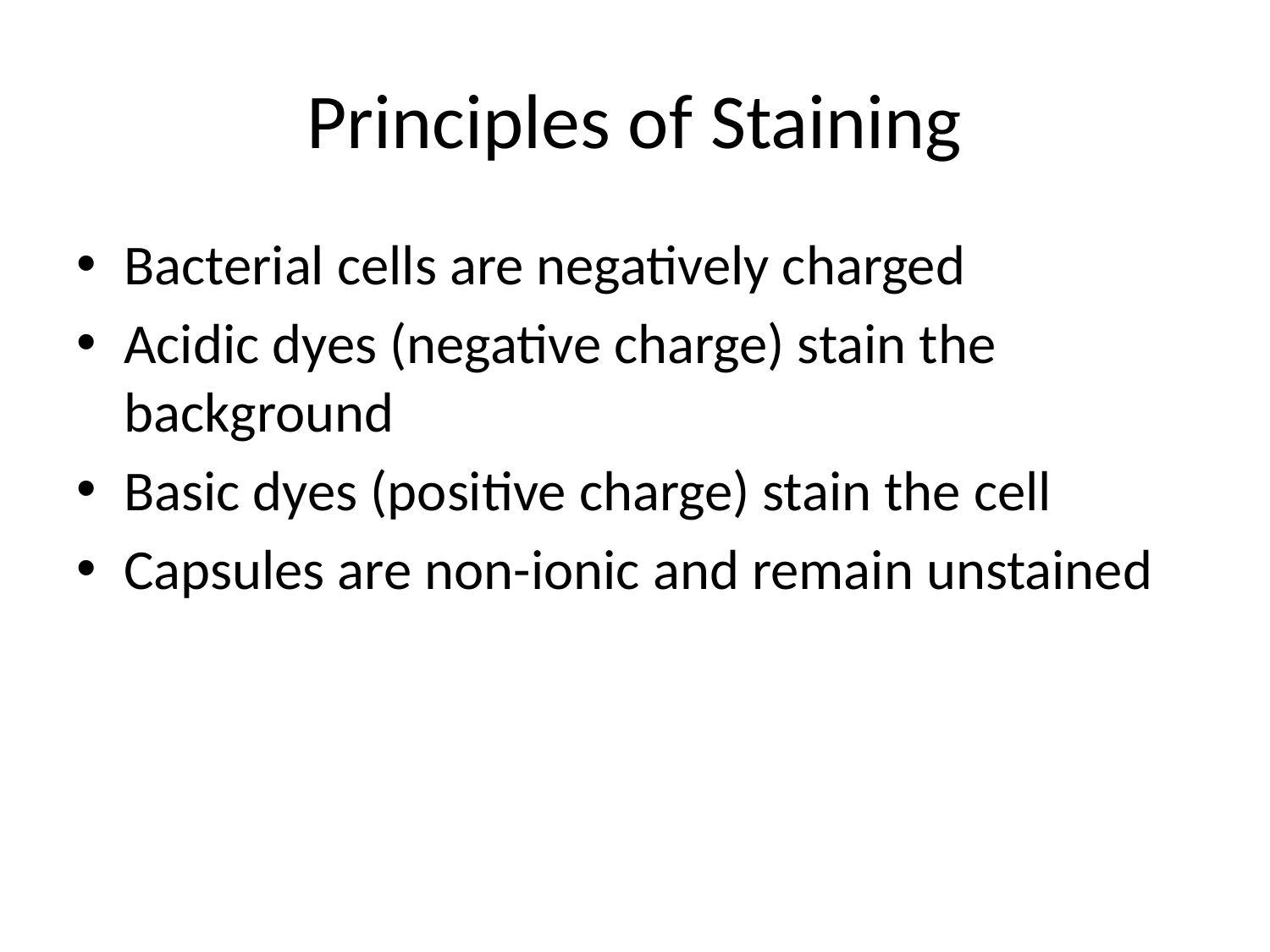

# Principles of Staining
Bacterial cells are negatively charged
Acidic dyes (negative charge) stain the background
Basic dyes (positive charge) stain the cell
Capsules are non-ionic and remain unstained